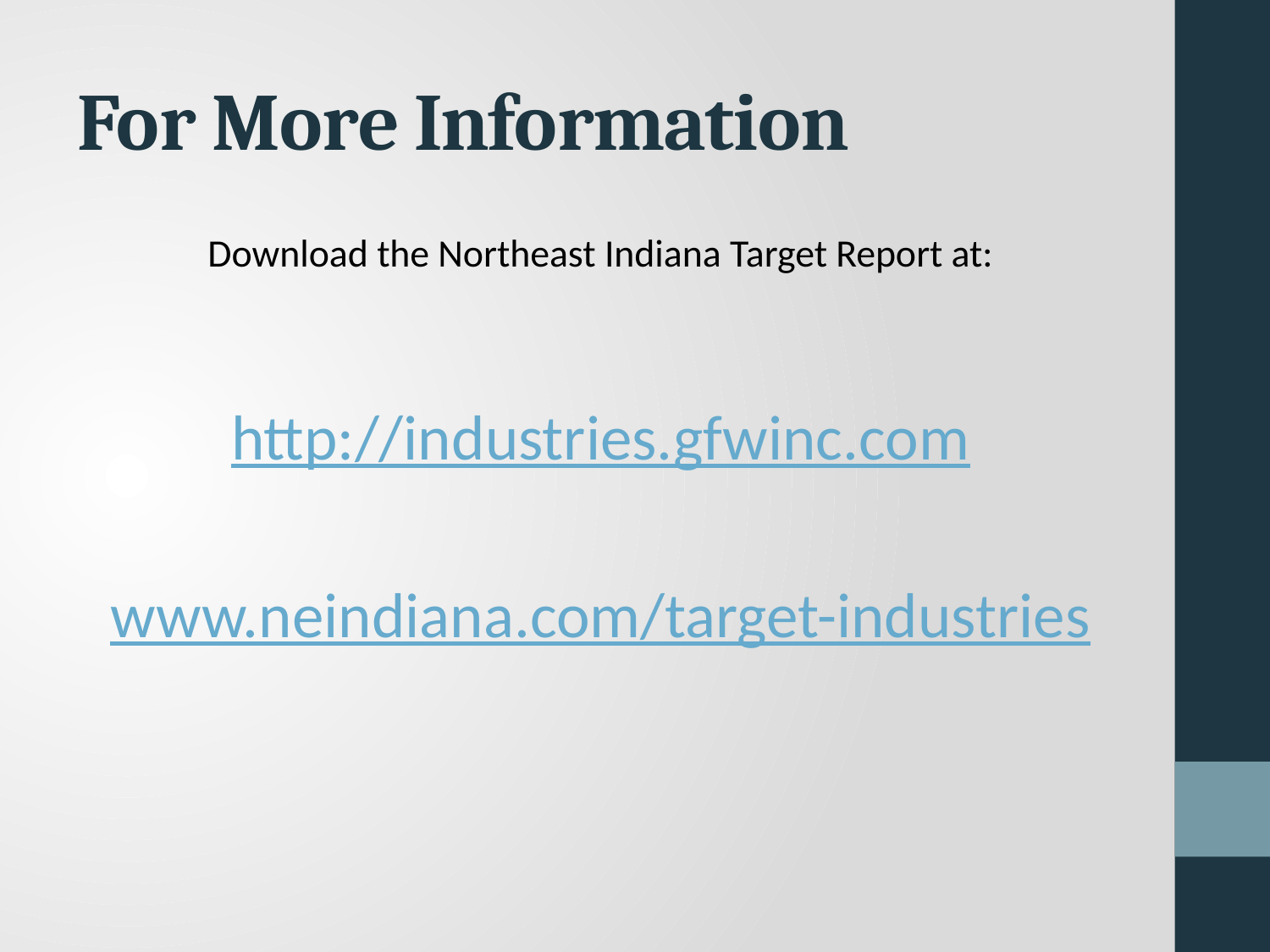

# For More Information
Download the Northeast Indiana Target Report at:

http://industries.gfwinc.com

www.neindiana.com/target-industries